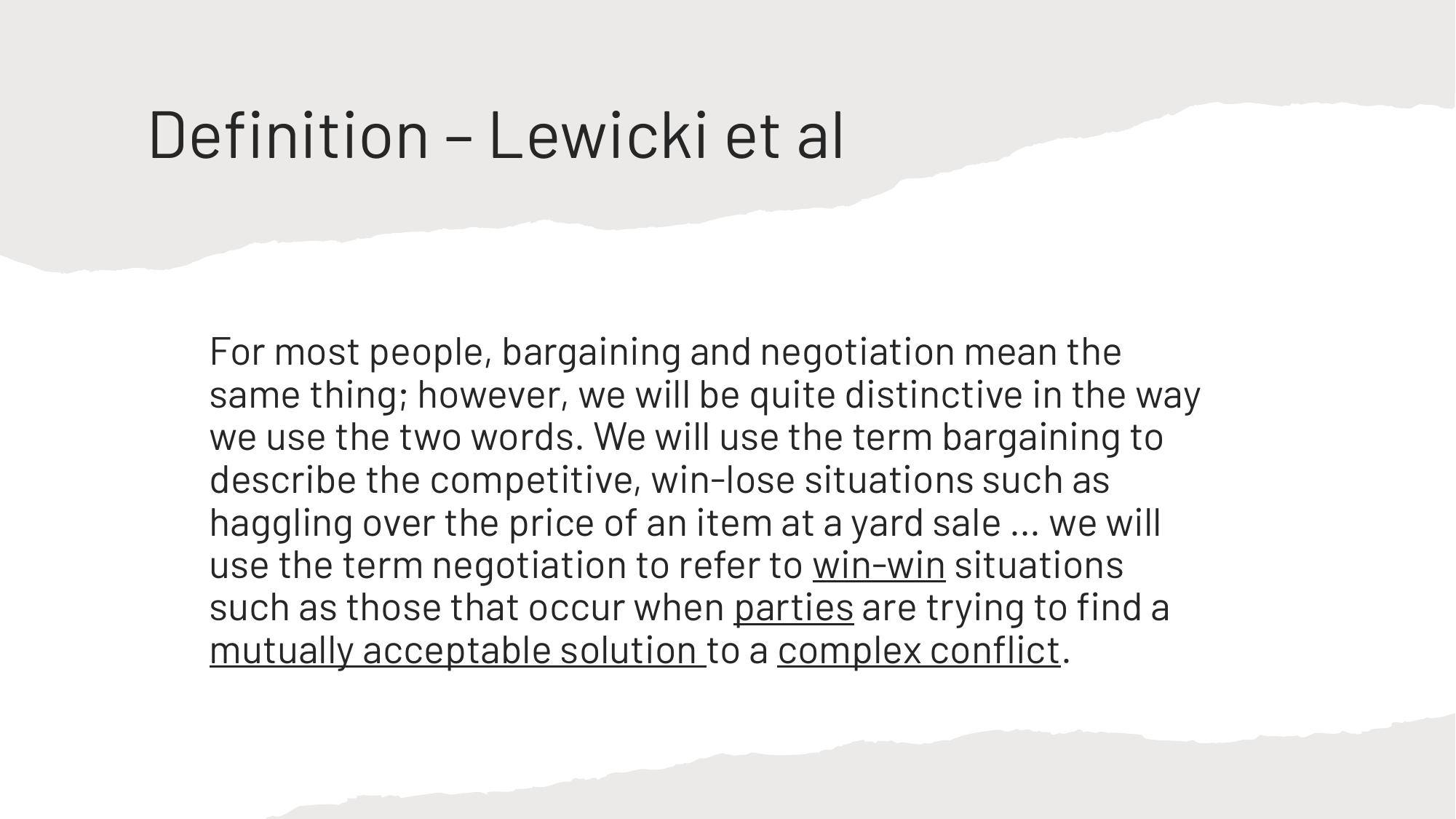

# Definition – Lewicki et al
For most people, bargaining and negotiation mean the same thing; however, we will be quite distinctive in the way we use the two words. We will use the term bargaining to describe the competitive, win-lose situations such as haggling over the price of an item at a yard sale … we will use the term negotiation to refer to win-win situations such as those that occur when parties are trying to find a mutually acceptable solution to a complex conflict.